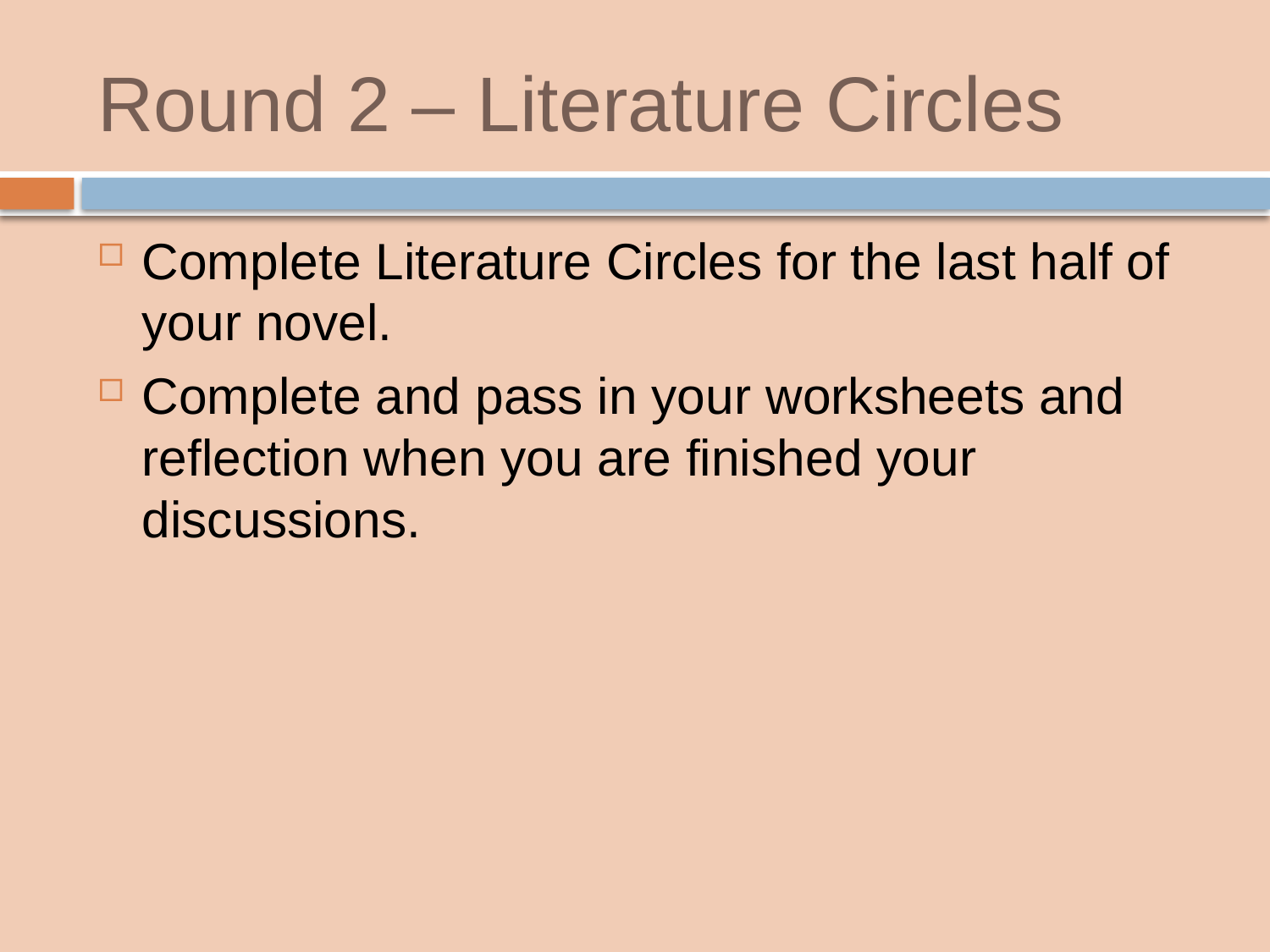

# Round 2 – Literature Circles
Complete Literature Circles for the last half of your novel.
Complete and pass in your worksheets and reflection when you are finished your discussions.